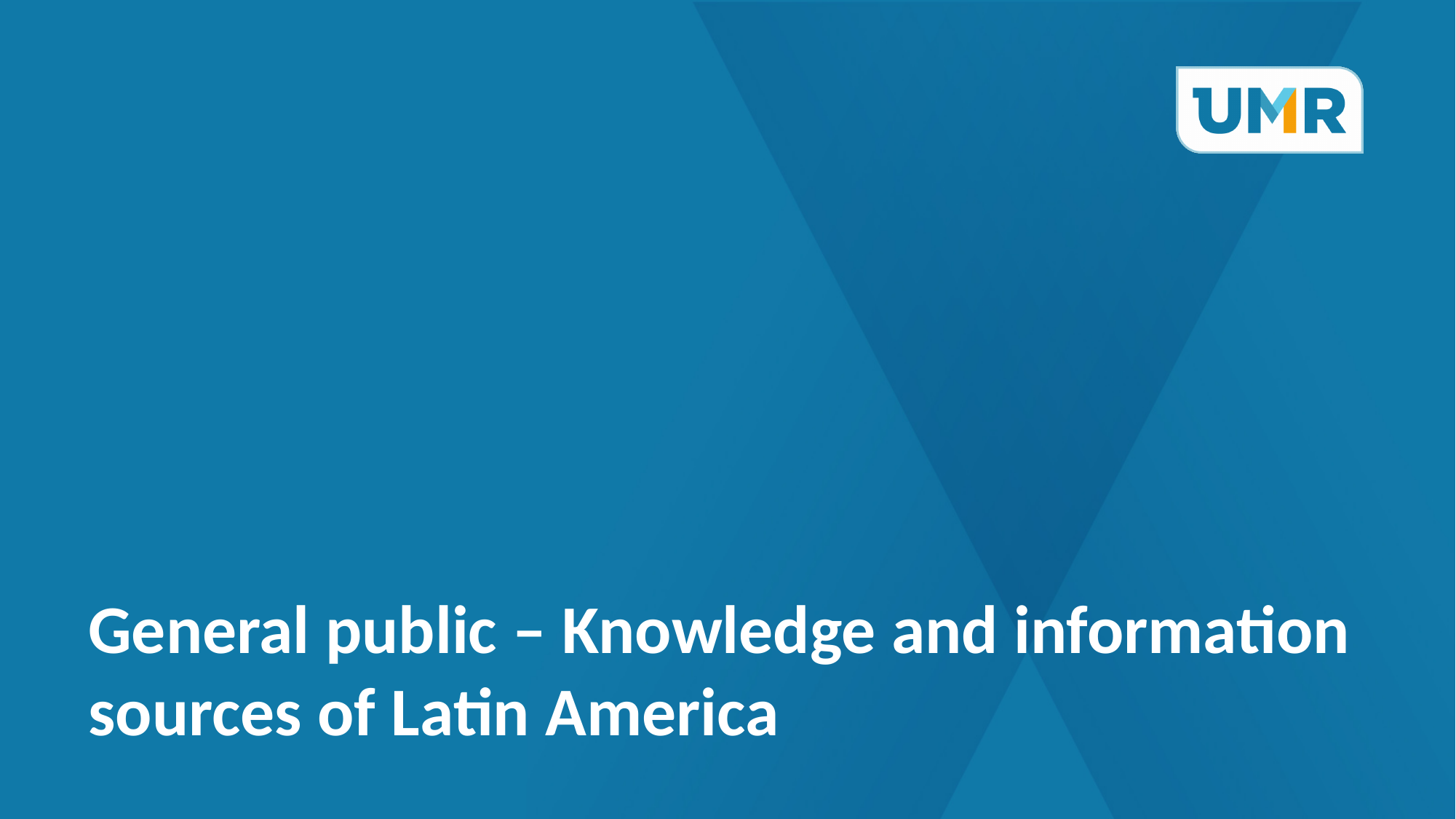

# General public – Knowledge and information sources of Latin America